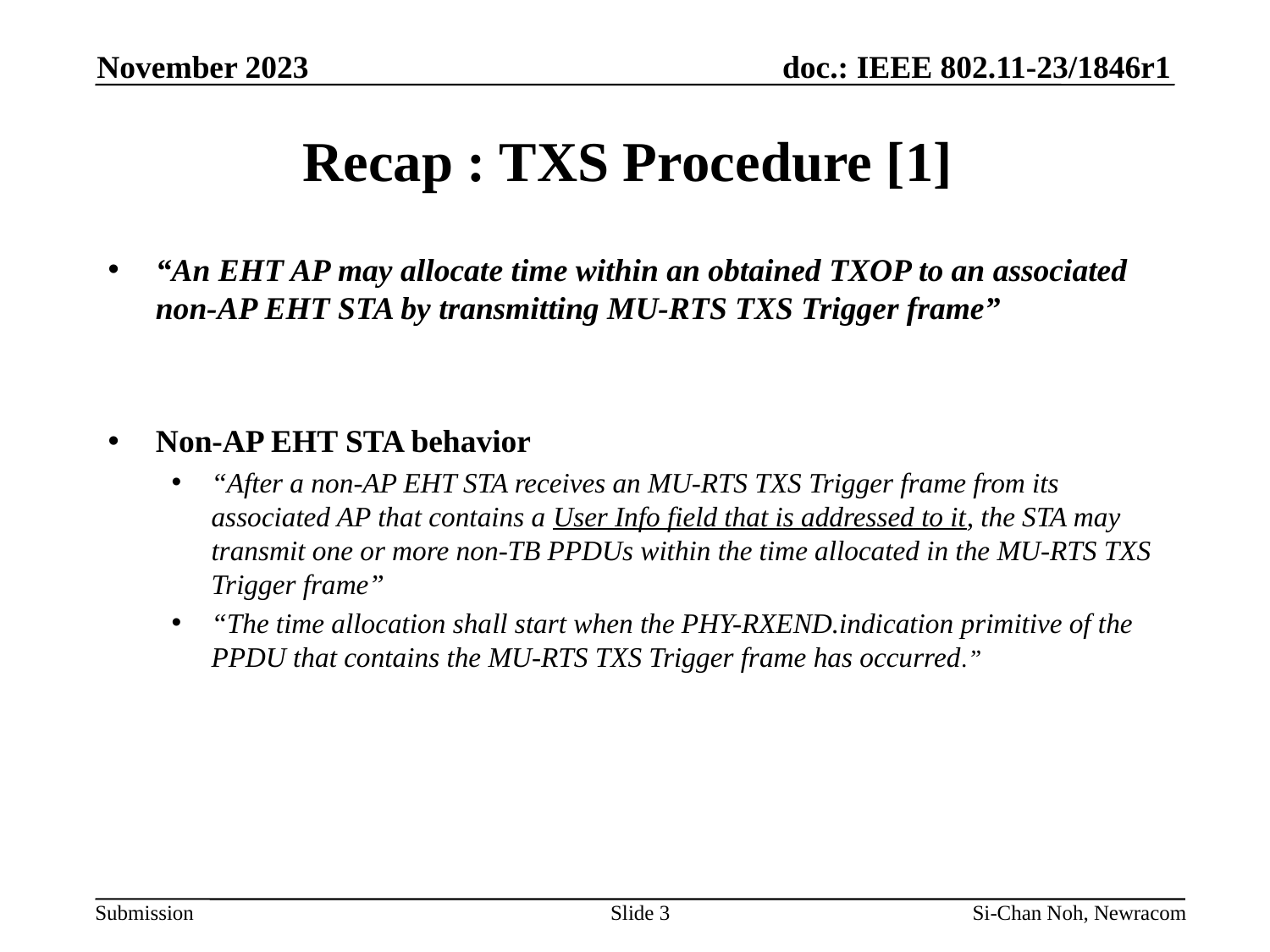

November 2023
# Recap : TXS Procedure [1]
“An EHT AP may allocate time within an obtained TXOP to an associated non-AP EHT STA by transmitting MU-RTS TXS Trigger frame”

Non-AP EHT STA behavior
“After a non-AP EHT STA receives an MU-RTS TXS Trigger frame from its associated AP that contains a User Info field that is addressed to it, the STA may transmit one or more non-TB PPDUs within the time allocated in the MU-RTS TXS Trigger frame”
“The time allocation shall start when the PHY-RXEND.indication primitive of the PPDU that contains the MU-RTS TXS Trigger frame has occurred.”

Slide 3
Si-Chan Noh, Newracom